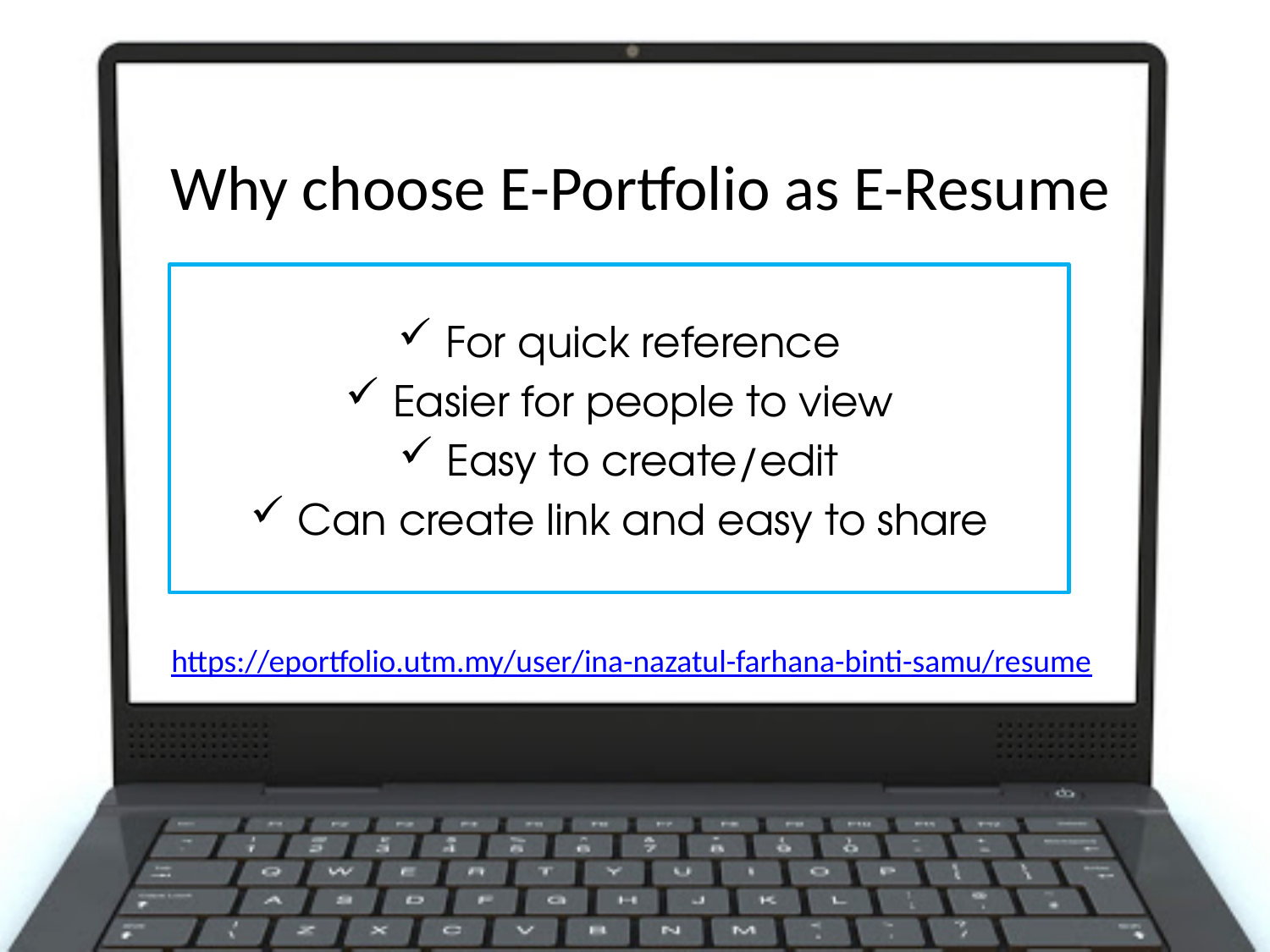

# Why choose E-Portfolio as E-Resume

For quick reference
Easier for people to view
Easy to create/edit
Can create link and easy to share

https://eportfolio.utm.my/user/ina-nazatul-farhana-binti-samu/resume